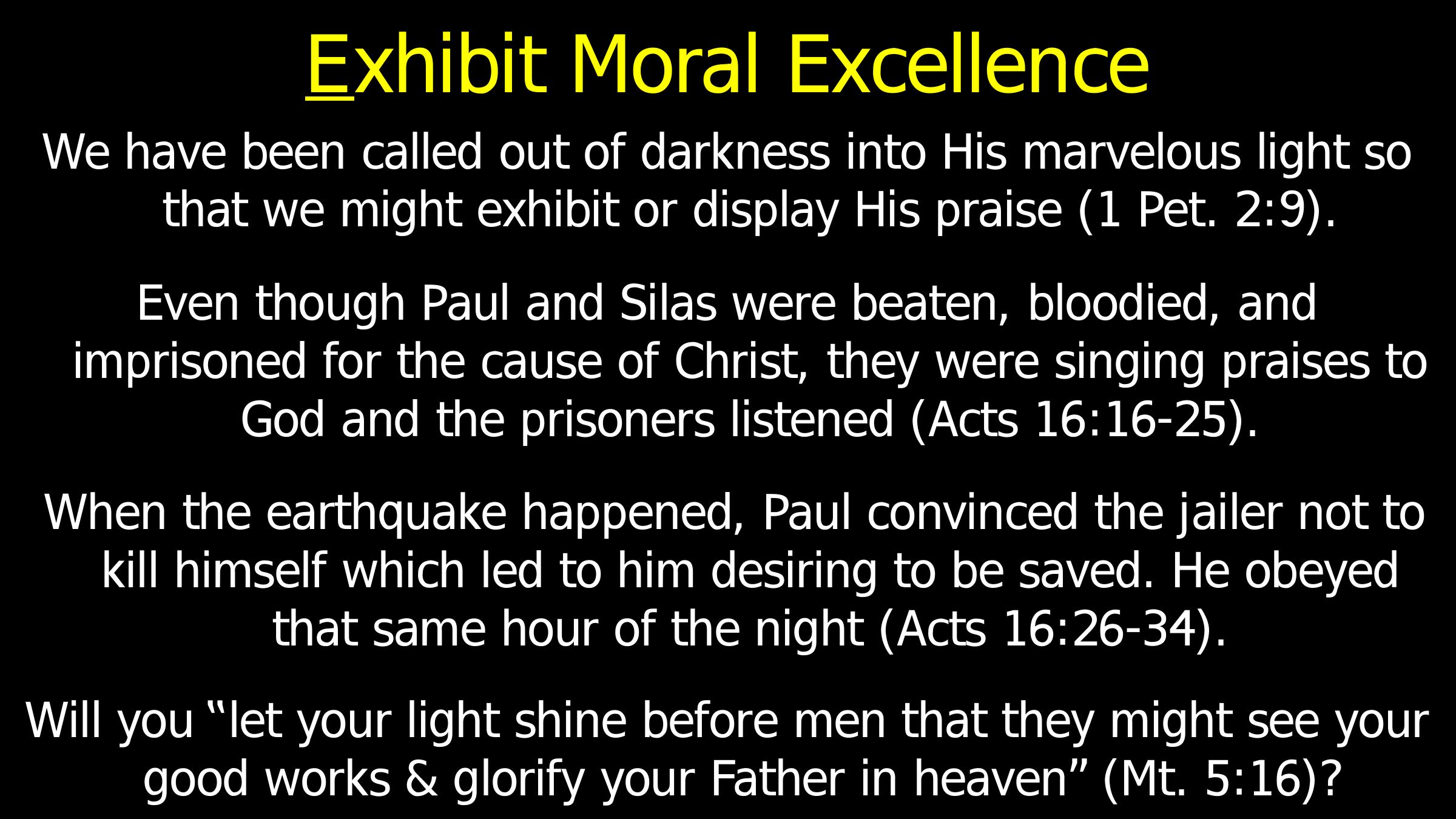

# Exhibit Moral Excellence
We have been called out of darkness into His marvelous light so that we might exhibit or display His praise (1 Pet. 2:9).

Even though Paul and Silas were beaten, bloodied, and imprisoned for the cause of Christ, they were singing praises to God and the prisoners listened (Acts 16:16-25).

 When the earthquake happened, Paul convinced the jailer not to kill himself which led to him desiring to be saved. He obeyed that same hour of the night (Acts 16:26-34).

Will you “let your light shine before men that they might see your good works & glorify your Father in heaven” (Mt. 5:16)?